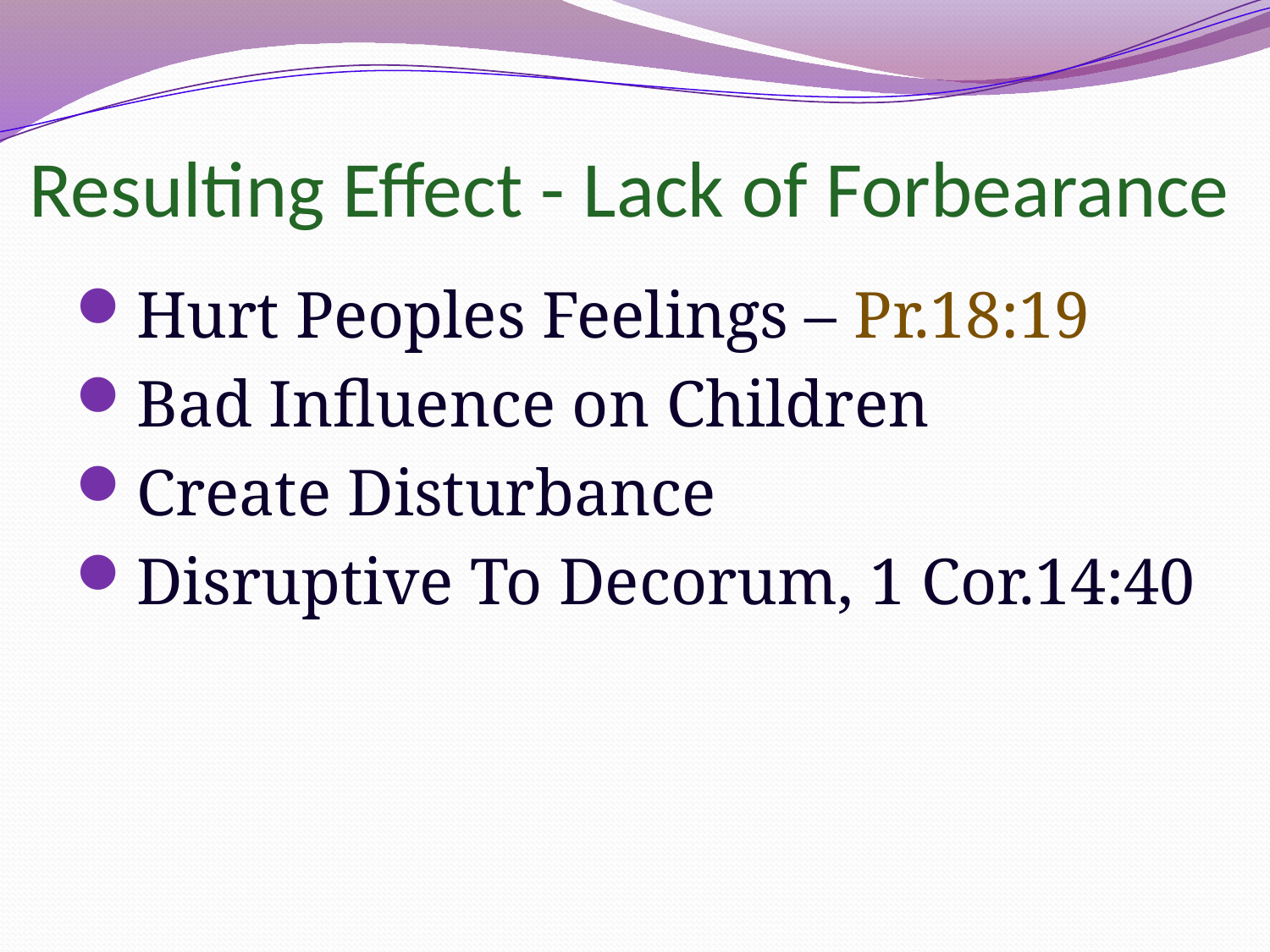

# Resulting Effect - Lack of Forbearance
Hurt Peoples Feelings – Pr.18:19
Bad Influence on Children
Create Disturbance
Disruptive To Decorum, 1 Cor.14:40